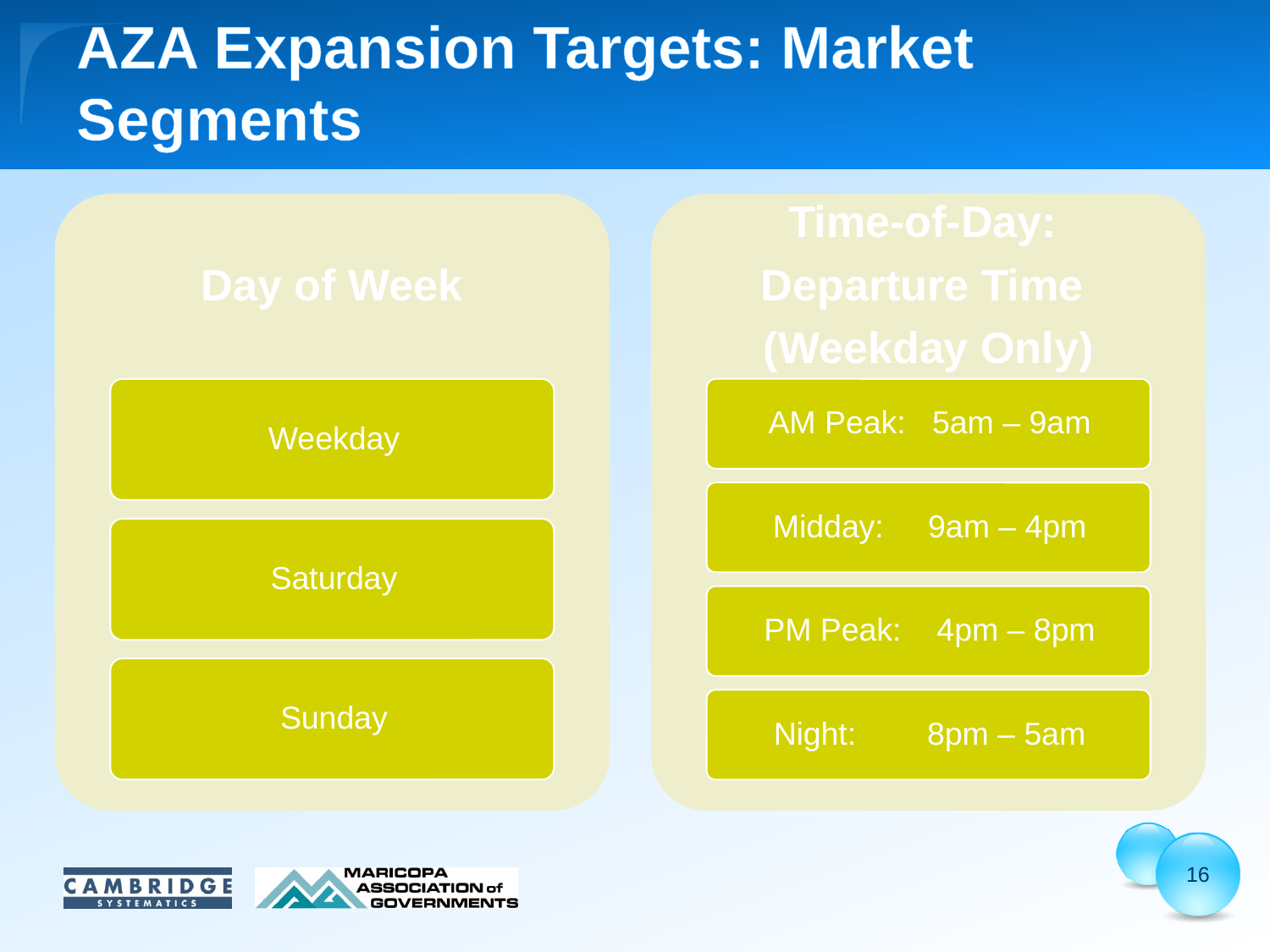

# AZA Expansion Targets: Market Segments
Day of Week
Weekday
Saturday
Sunday
Time-of-Day:
Departure Time
(Weekday Only)
AM Peak:   5am – 9am
Midday:     9am – 4pm
PM Peak:    4pm – 8pm
Night:        8pm – 5am
16